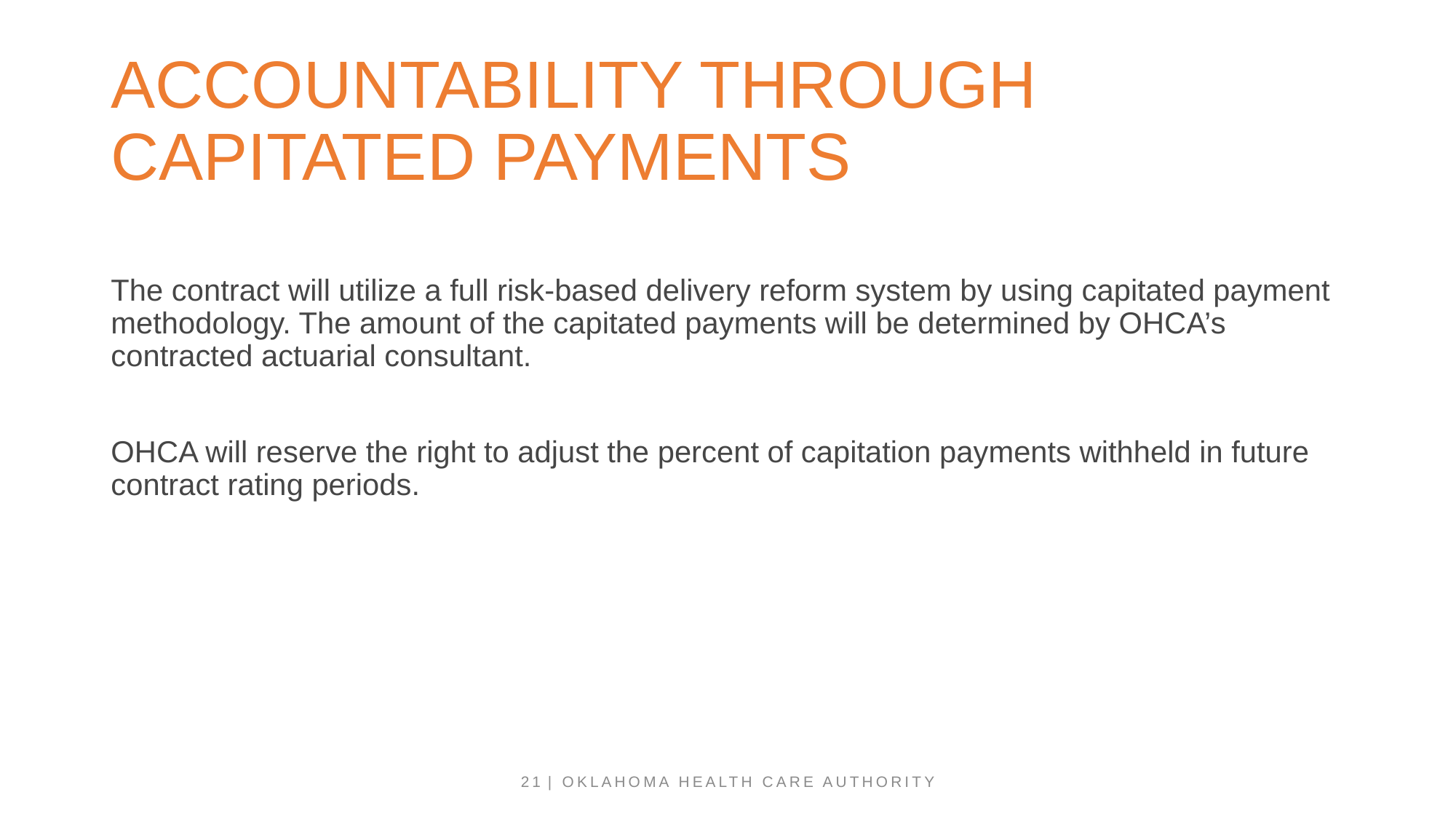

# Accountability through capitated payments

The contract will utilize a full risk-based delivery reform system by using capitated payment methodology. The amount of the capitated payments will be determined by OHCA’s contracted actuarial consultant.

OHCA will reserve the right to adjust the percent of capitation payments withheld in future contract rating periods.